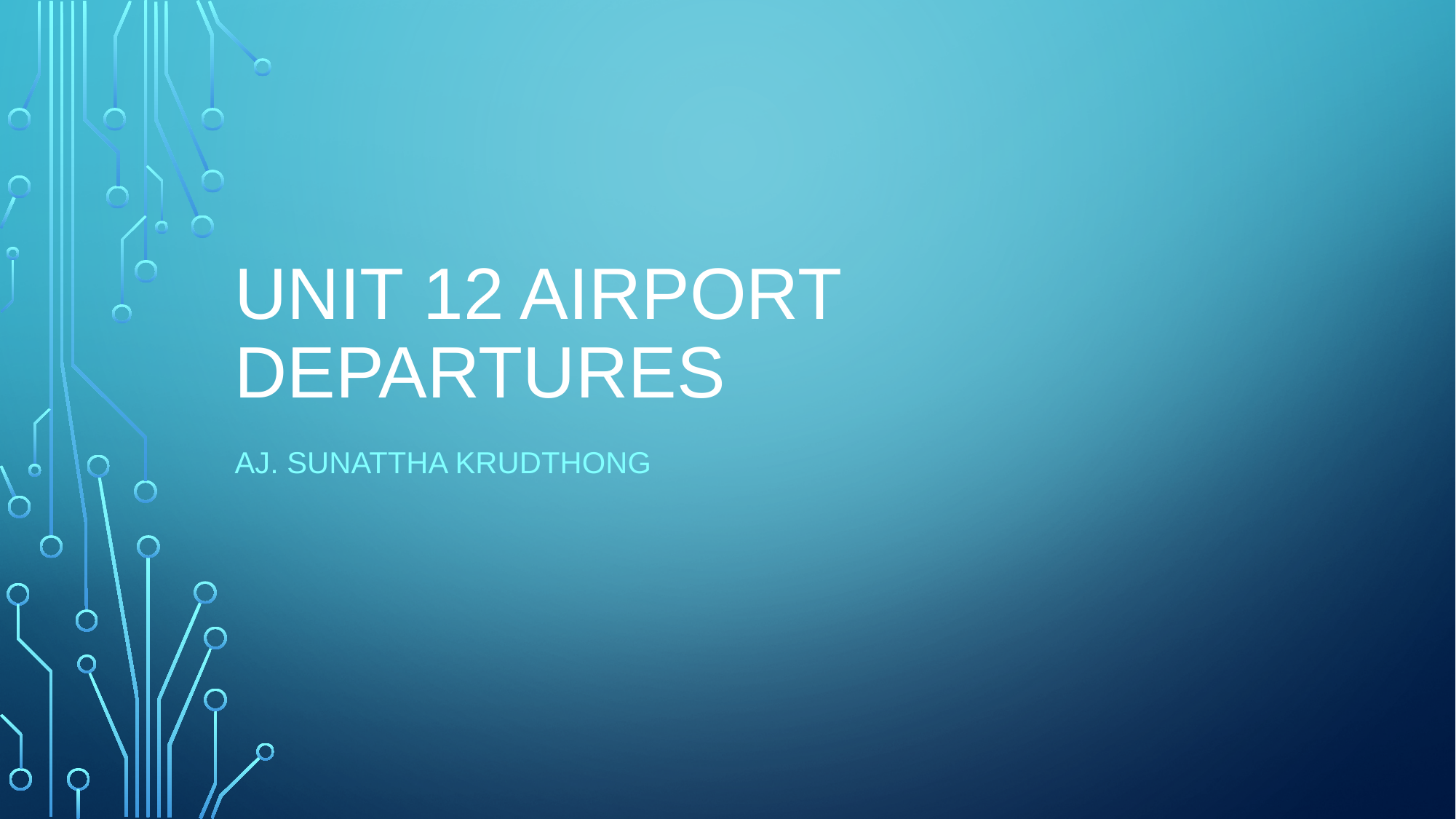

# Unit 12 Airport departures
AJ. Sunattha Krudthong